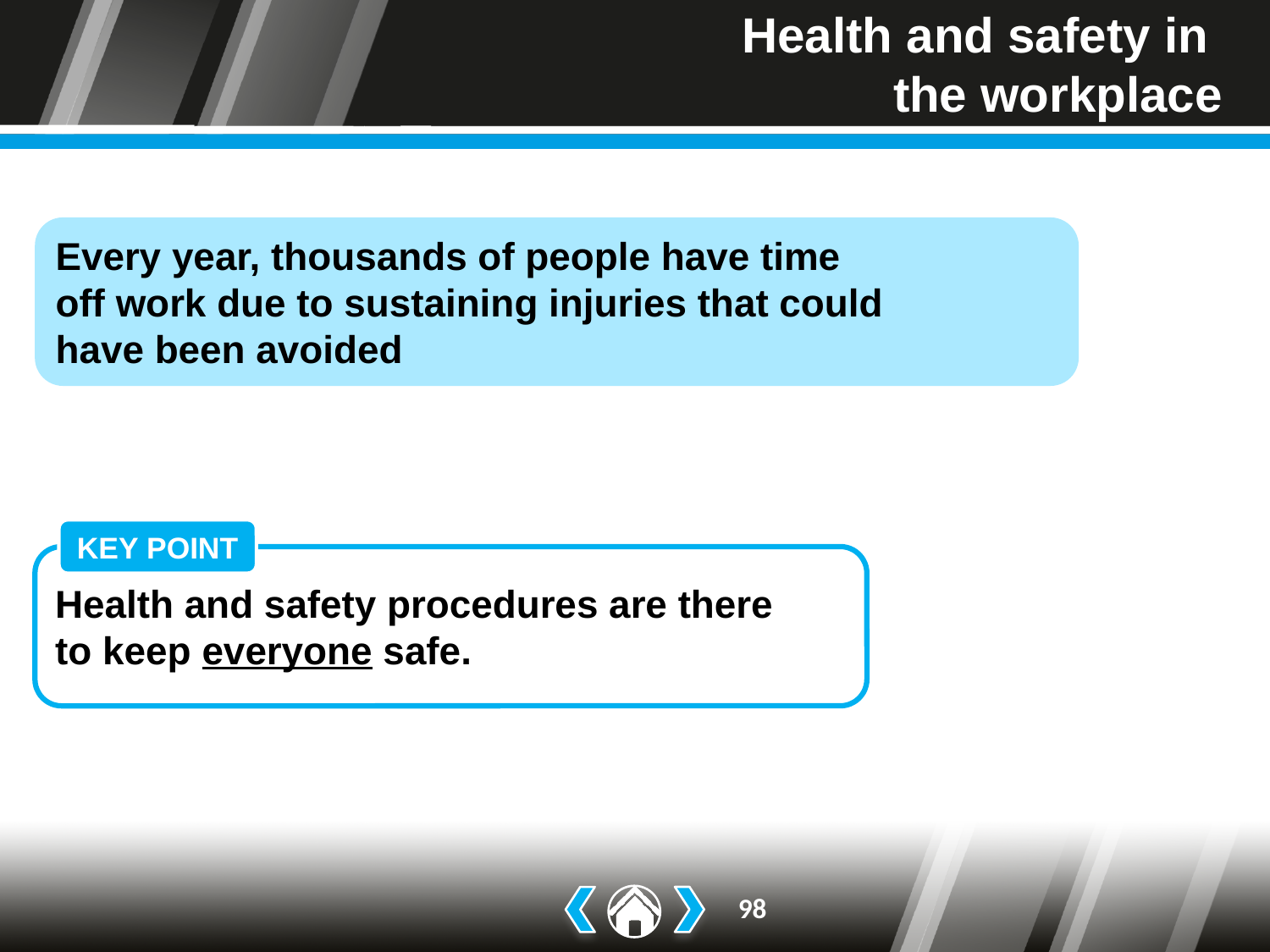

# Health and safety in the workplace
Every year, thousands of people have time
off work due to sustaining injuries that could
have been avoided
KEY POINT
Health and safety procedures are there
to keep everyone safe.